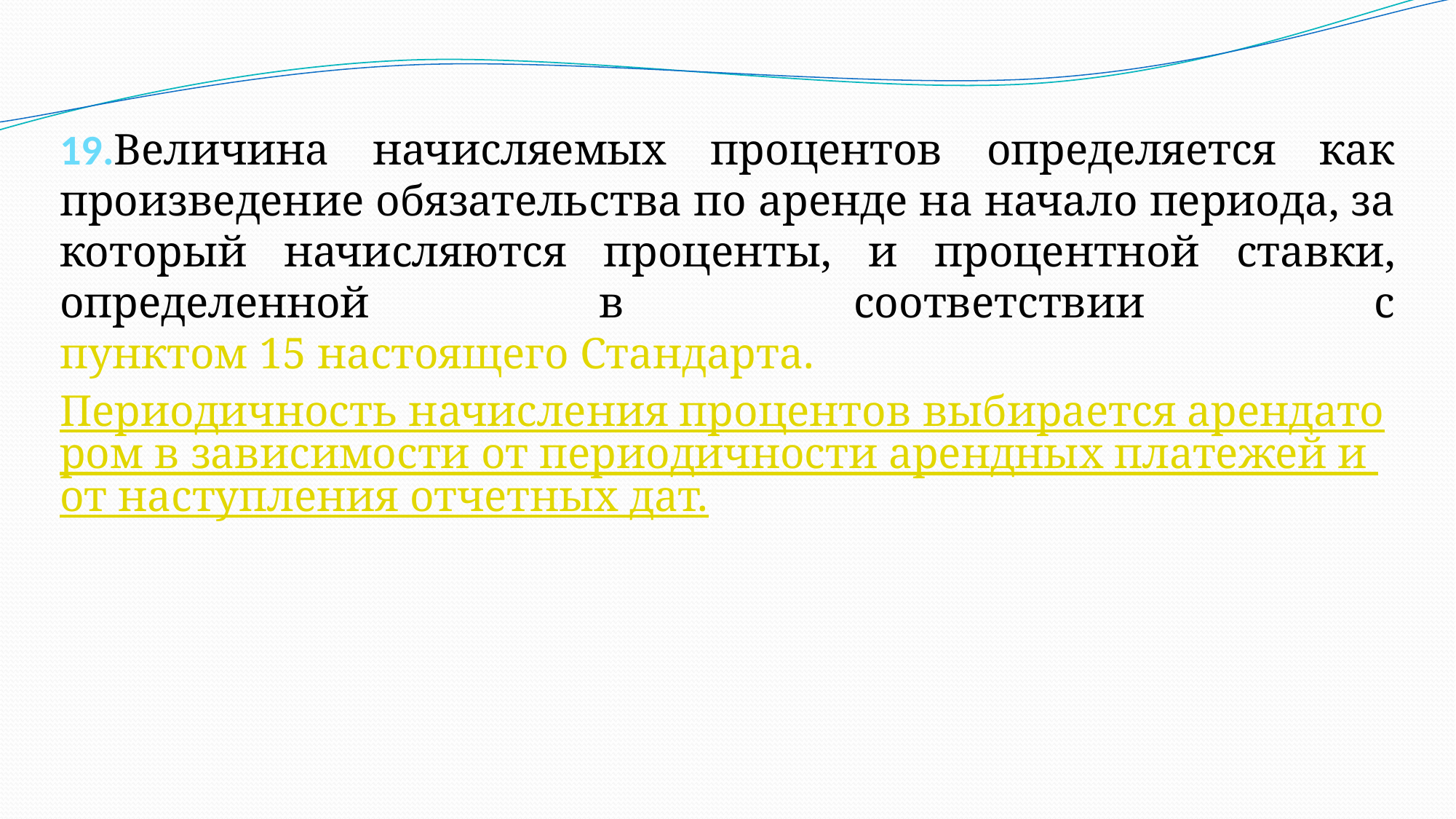

19.Величина начисляемых процентов определяется как произведение обязательства по аренде на начало периода, за который начисляются проценты, и процентной ставки, определенной в соответствии с пунктом 15 настоящего Стандарта. Периодичность начисления процентов выбирается арендатором в зависимости от периодичности арендных платежей и от наступления отчетных дат.